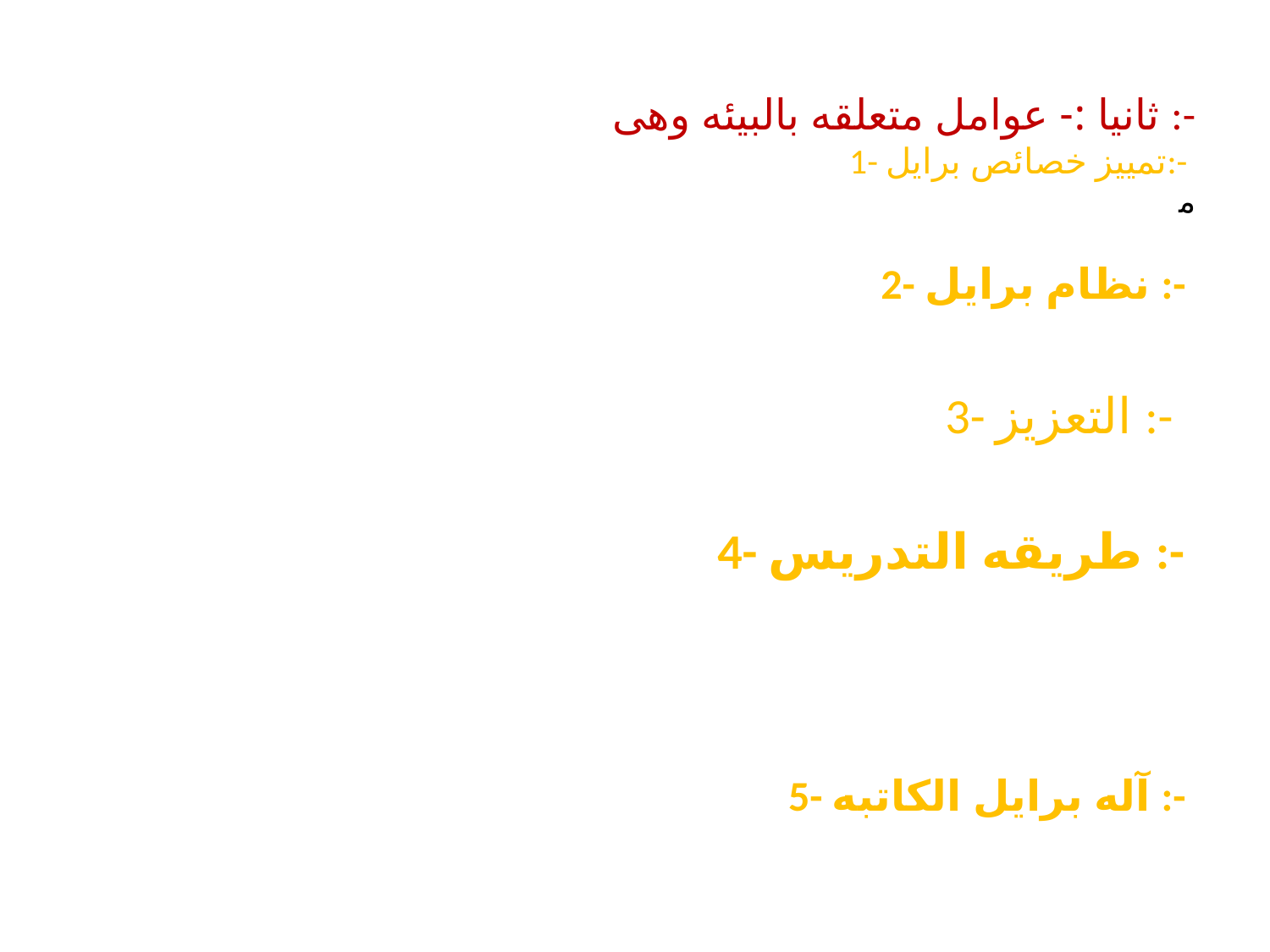

ثانيا :- عوامل متعلقه بالبيئه وهى :-
1- تمييز خصائص برايل:-
من حيث القدره على الإدرالك باللمس للتميز الدقيق بين الأشياء هى خاصيه ترتبط بتوقيت الإصابه بالإعاقه
2- نظام برايل :-
تؤدى التعقيدات المستخدمه  فى أختبارات القراءه باستخدام طريقه برايل الى عدم تطوير القدرات القرائيه ومن الفشل فى أستخدام الطريقه
3- التعزيز :-
يلعب التعزيز الإيجابى دورا هام فى تنميه قدرات المتعلم على تجاوز الصعوبات والشعور بالنجاح  وتجاوز مشاعر الخوف  أو الفشل
4- طريقه التدريس :-
كلما اتفقت أهداف التدريس من القراءه ( أليه – أستيعابيه – صامته ) مع قدره الفرد ومستواها التعليمى ودرجه ذكائه ، ، كلما زادت فاعليه القراءه وتعتبر أفضل الطرق هى أستخدام أصابع اليدين مع التركيز على إدراك النقاط بارزه بالسبابين ، أما أستخدام يد واحده والضغط على النقاط فيقلل من فاعليه القراءه
5- آله برايل الكاتبه :-
 هى آله مصممه بشكل خاص للكتابه بطريقه وتتكون من لوحه من سته مفاتيح كل منها  ، تمثل كل منها نقطه من نقاط خليه بايل وتنظم المفاتيح فى مجموعتين يتوسطها قضيب للمسافات ، حيث يمثل المفاتيح  الموجوده  على يسار القضيب (1,2,3) وعلى يمين القضيب (4,5,6 )ويمكن الضغط على المفاتيح كتابه أى جزء من الخليه , وتعد الكتابه بأستخدام بايل الكتابه سهل ويسير